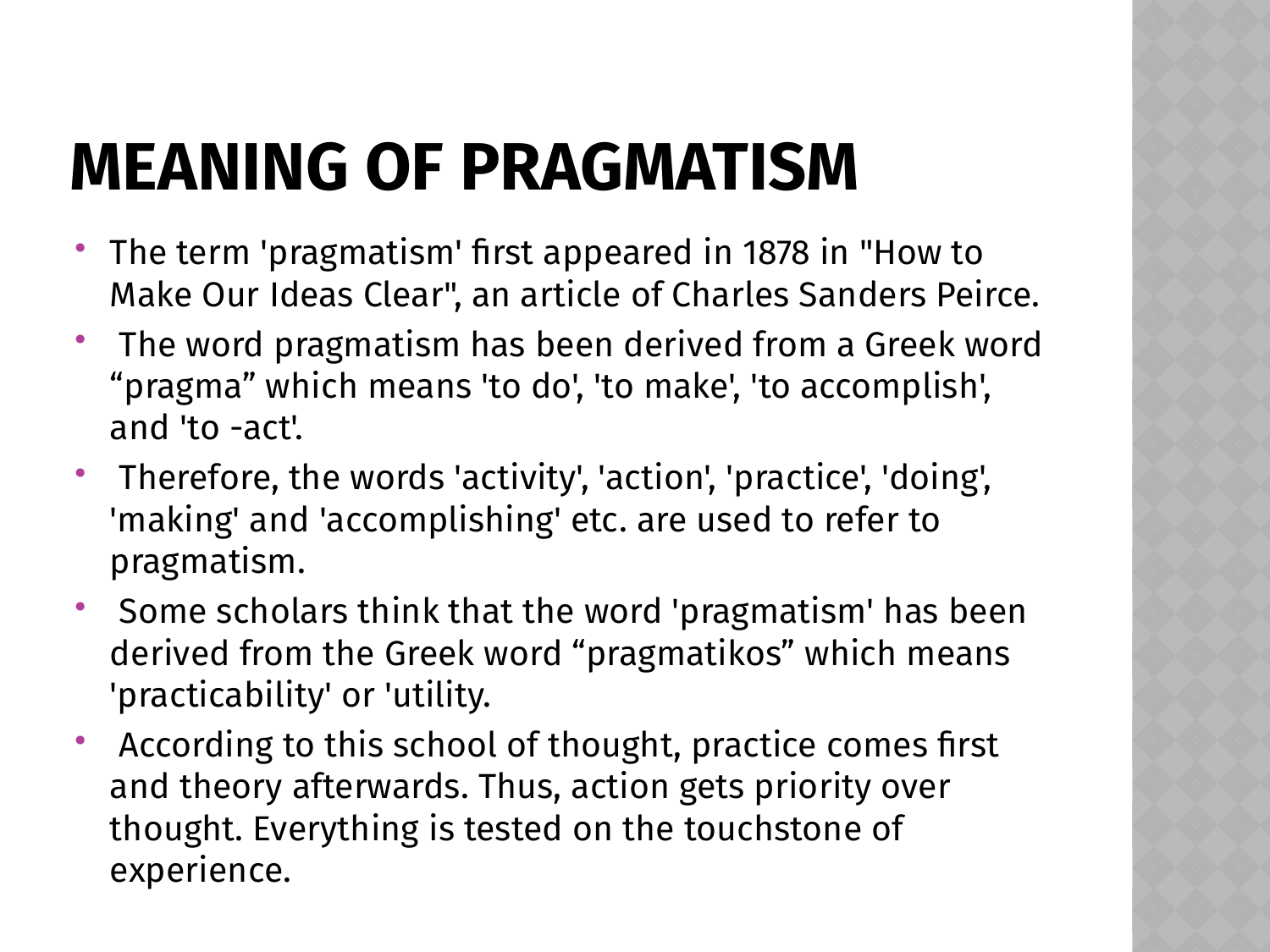

# MEANING OF PRAGMATISM
The term 'pragmatism' first appeared in 1878 in "How to Make Our Ideas Clear", an article of Charles Sanders Peirce.
 The word pragmatism has been derived from a Greek word “pragma” which means 'to do', 'to make', 'to accomplish', and 'to -act'.
 Therefore, the words 'activity', 'action', 'practice', 'doing', 'making' and 'accomplishing' etc. are used to refer to pragmatism.
 Some scholars think that the word 'pragmatism' has been derived from the Greek word “pragmatikos” which means 'practicability' or 'utility.
 According to this school of thought, practice comes first and theory afterwards. Thus, action gets priority over thought. Everything is tested on the touchstone of experience.